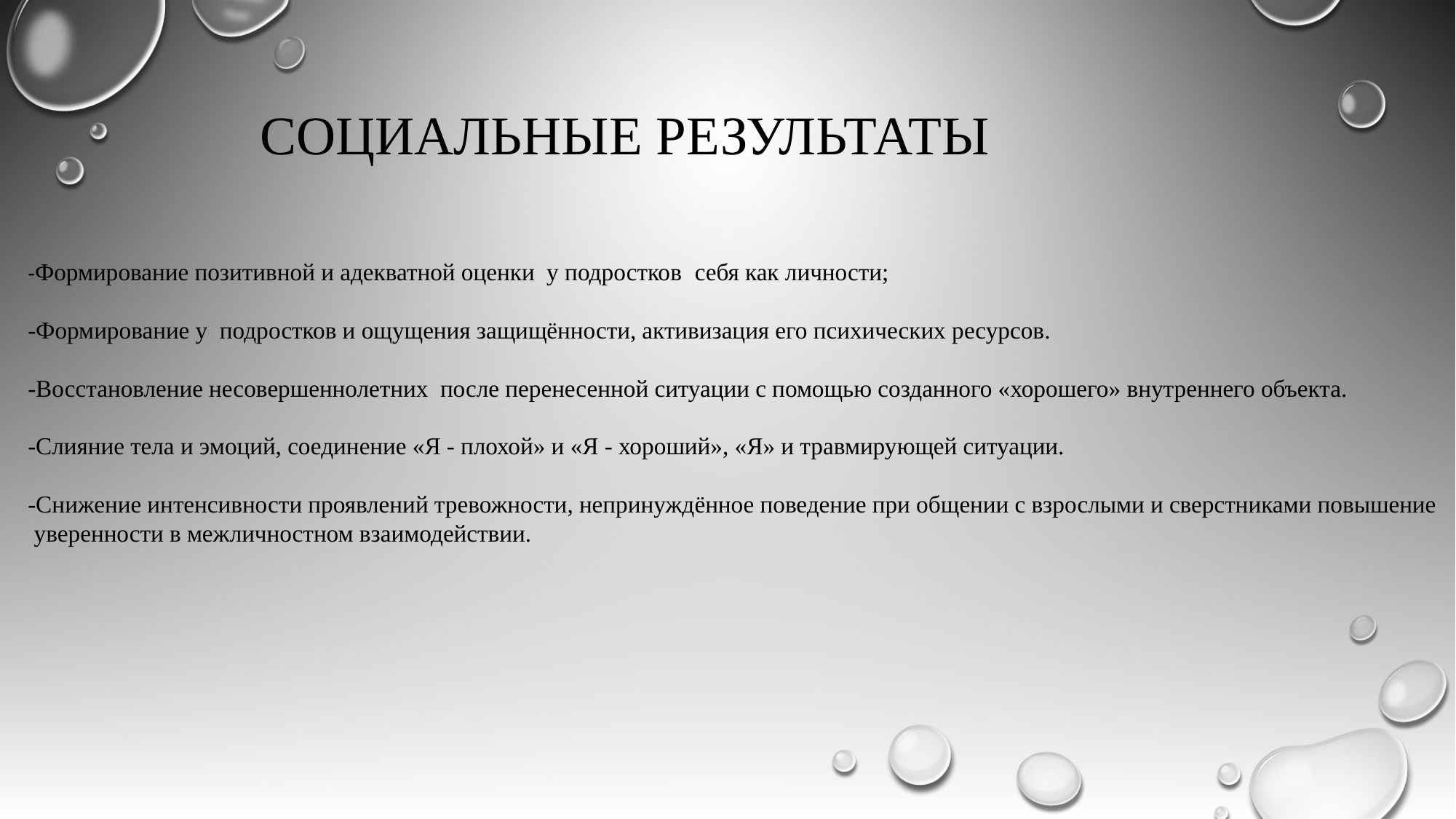

СОЦИАЛЬНЫЕ РЕЗУЛЬТАТЫ

-Формирование позитивной и адекватной оценки  у подростков  себя как личности;

-Формирование у  подростков и ощущения защищённости, активизация его психических ресурсов.

-Восстановление несовершеннолетних  после перенесенной ситуации с помощью созданного «хорошего» внутреннего объекта.

-Слияние тела и эмоций, соединение «Я - плохой» и «Я - хороший», «Я» и травмирующей ситуации.

-Снижение интенсивности проявлений тревожности, непринуждённое поведение при общении с взрослыми и сверстниками повышение
 уверенности в межличностном взаимодействии.